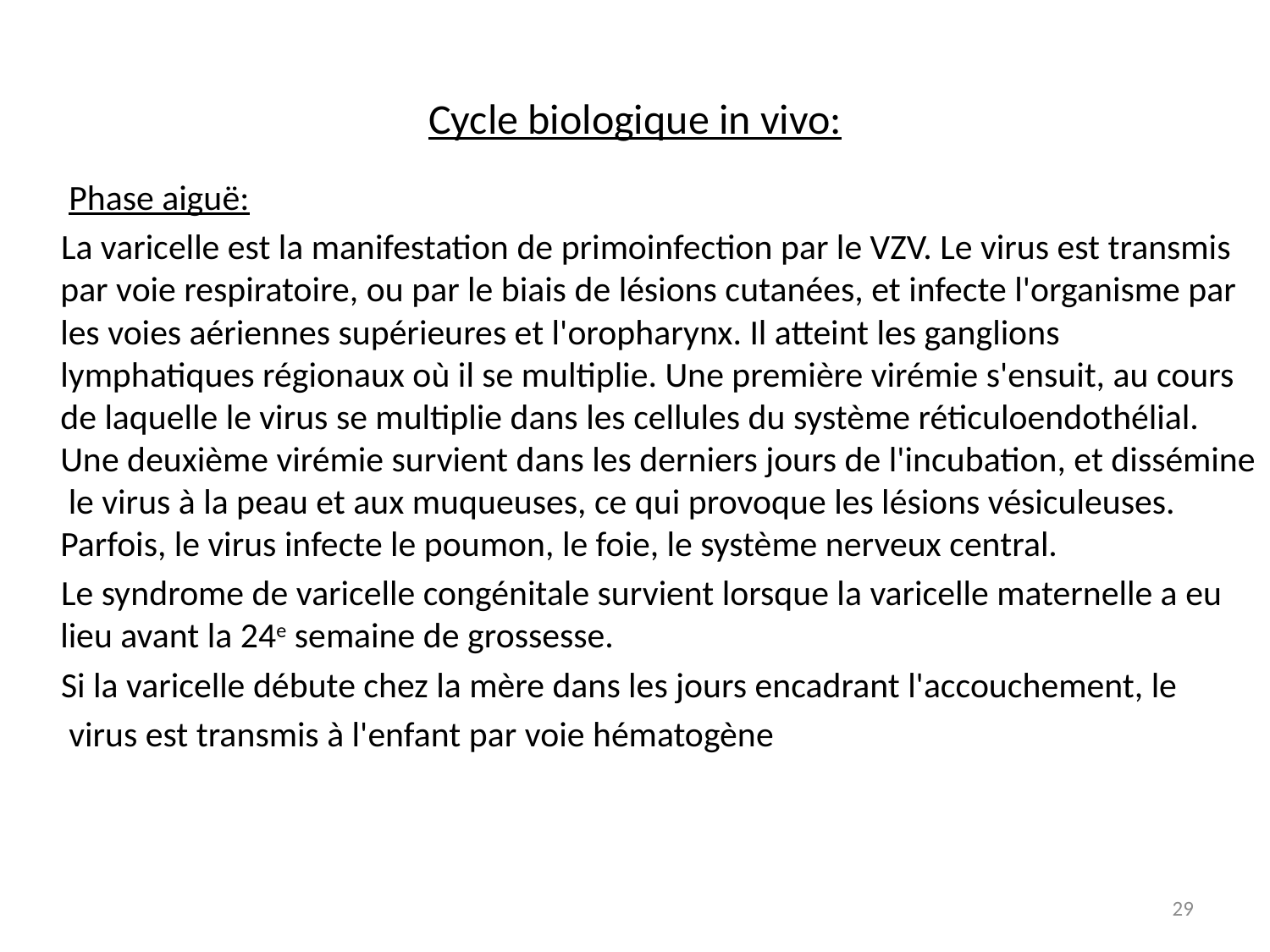

# Cycle biologique in vivo:
       Phase aiguë:
      La varicelle est la manifestation de primoinfection par le VZV. Le virus est transmis par voie respiratoire, ou par le biais de lésions cutanées, et infecte l'organisme par les voies aériennes supérieures et l'oropharynx. Il atteint les ganglions lymphatiques régionaux où il se multiplie. Une première virémie s'ensuit, au cours de laquelle le virus se multiplie dans les cellules du système réticuloendothélial. Une deuxième virémie survient dans les derniers jours de l'incubation, et dissémine  le virus à la peau et aux muqueuses, ce qui provoque les lésions vésiculeuses. Parfois, le virus infecte le poumon, le foie, le système nerveux central.
      Le syndrome de varicelle congénitale survient lorsque la varicelle maternelle a eu lieu avant la 24e semaine de grossesse.
      Si la varicelle débute chez la mère dans les jours encadrant l'accouchement, le
       virus est transmis à l'enfant par voie hématogène
29